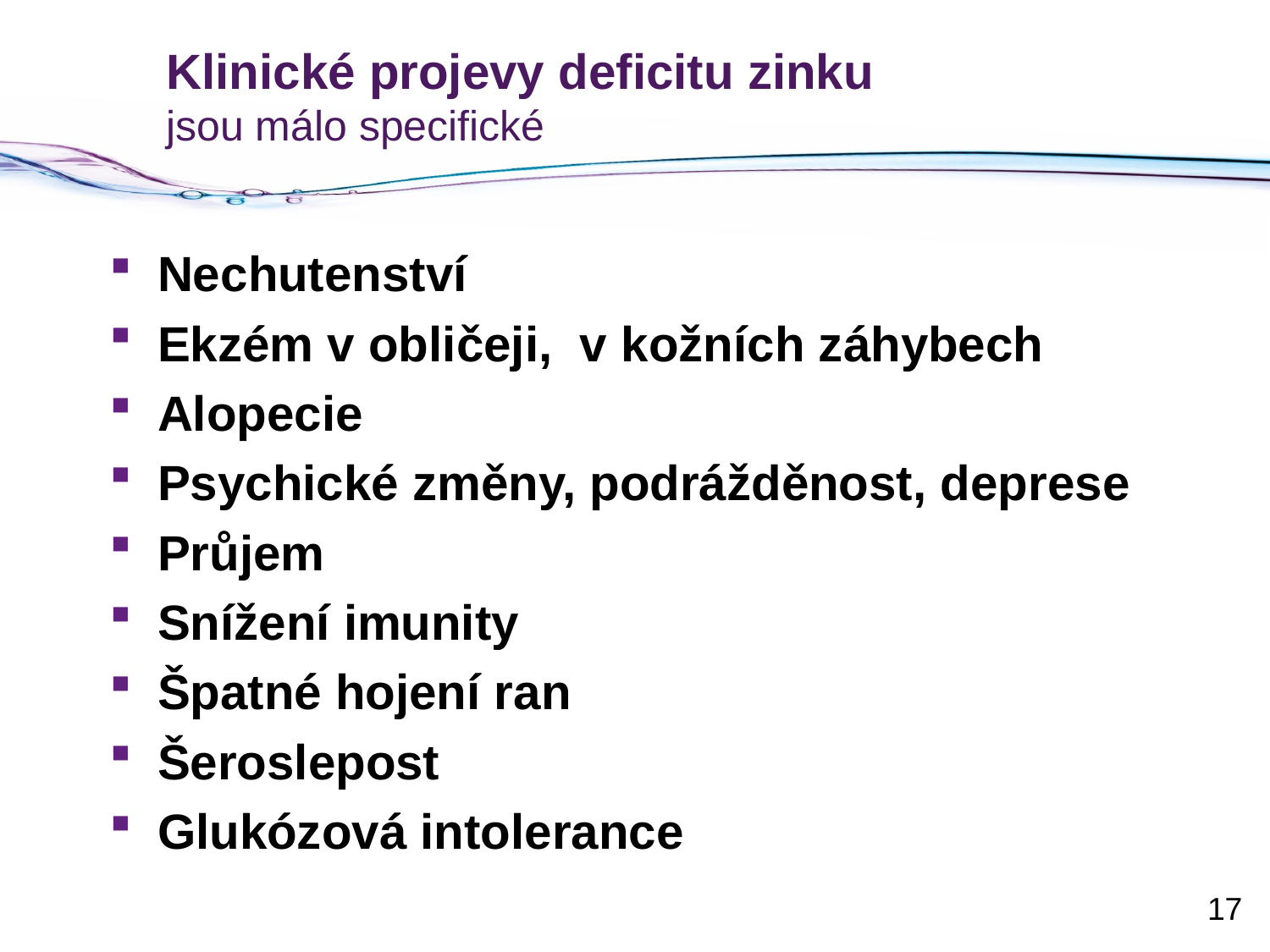

# Klinické projevy deficitu zinku jsou málo specifické
Nechutenství
Ekzém v obličeji,  v kožních záhybech
Alopecie
Psychické změny, podrážděnost, deprese
Průjem
Snížení imunity
Špatné hojení ran
Šeroslepost
Glukózová intolerance
17